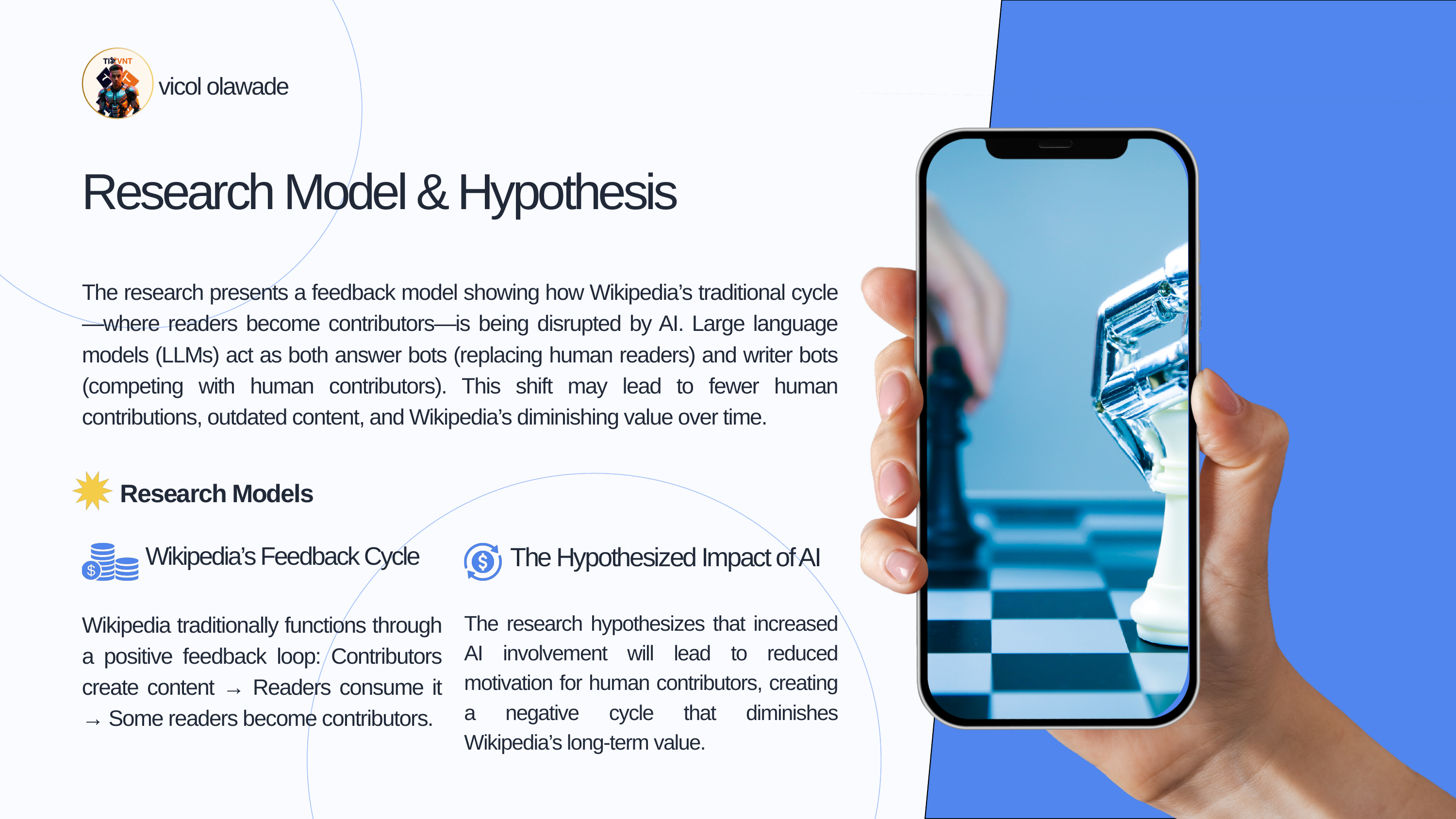

vicol olawade

Research Model & Hypothesis
The research presents a feedback model showing how Wikipedia’s traditional cycle—where readers become contributors—is being disrupted by AI. Large language models (LLMs) act as both answer bots (replacing human readers) and writer bots (competing with human contributors). This shift may lead to fewer human contributions, outdated content, and Wikipedia’s diminishing value over time.

Research Models

Wikipedia’s Feedback Cycle

The Hypothesized Impact of AI
The research hypothesizes that increased AI involvement will lead to reduced motivation for human contributors, creating a negative cycle that diminishes Wikipedia’s long-term value.
Wikipedia traditionally functions through a positive feedback loop: Contributors create content → Readers consume it → Some readers become contributors.